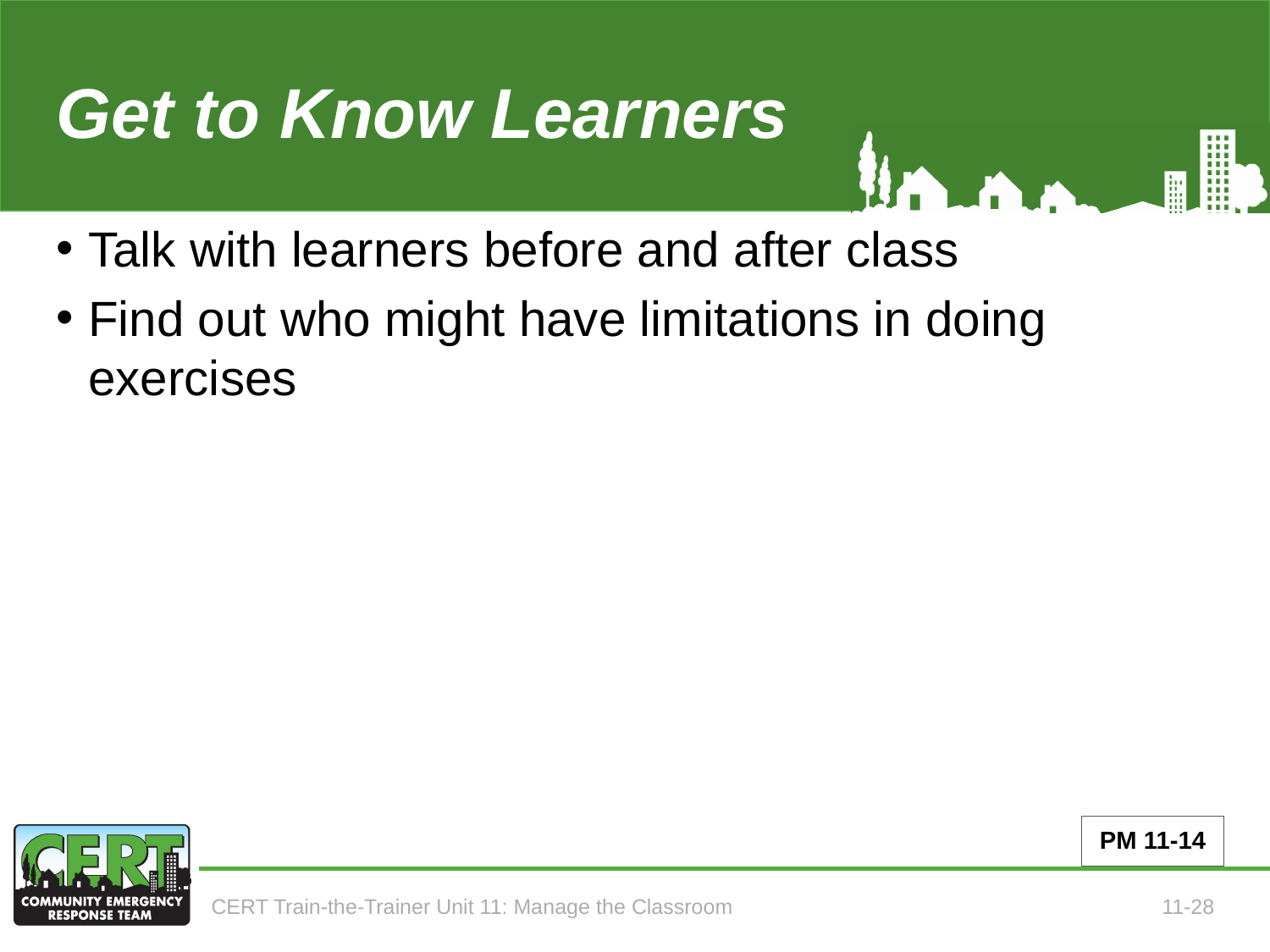

# Get to Know Learners
Talk with learners before and after class
Find out who might have limitations in doing exercises
PM 11-14
CERT Train-the-Trainer Unit 11: Manage the Classroom
11-28